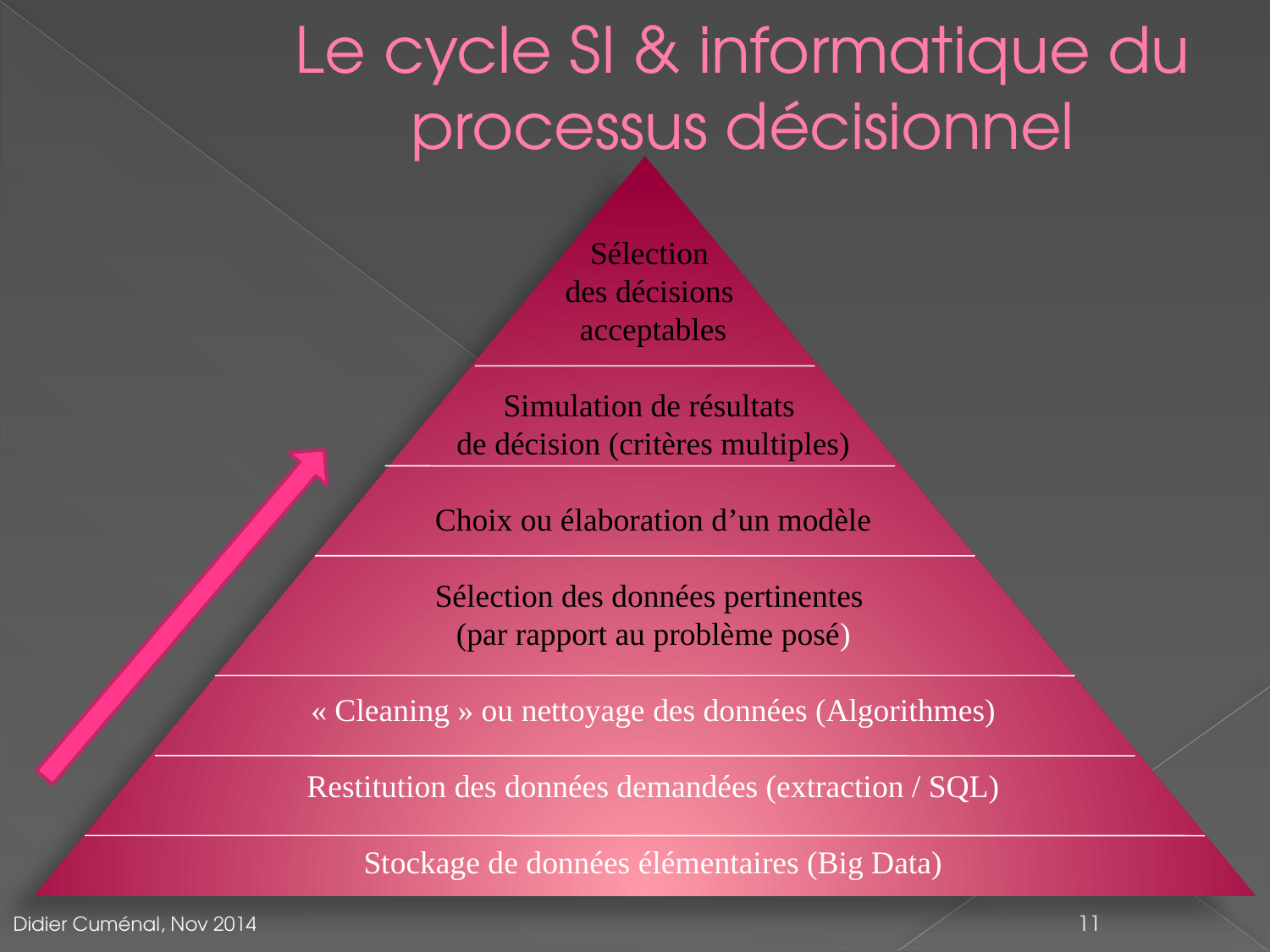

Le cycle SI & informatique du processus décisionnel

Sélection
des décisions
acceptables

Simulation de résultats
de décision (critères multiples)

Choix ou élaboration d’un modèle

Sélection des données pertinentes
(par rapport au problème posé)

« Cleaning » ou nettoyage des données (Algorithmes)

Restitution des données demandées (extraction / SQL)

Stockage de données élémentaires (Big Data)

11